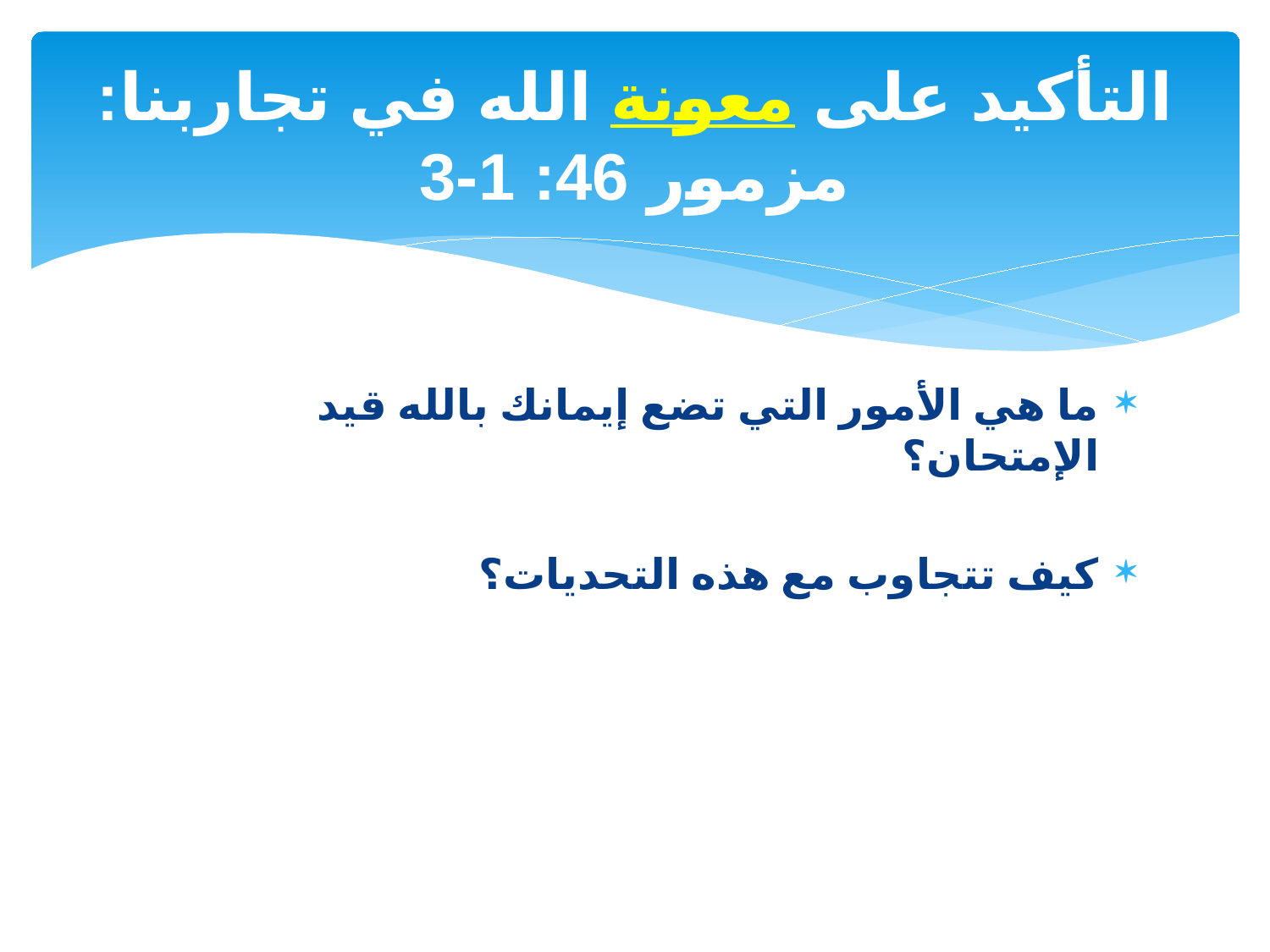

# التأكيد على معونة الله في تجاربنا: مزمور 46: 1-3
ما هي الأمور التي تضع إيمانك بالله قيد الإمتحان؟

كيف تتجاوب مع هذه التحديات؟